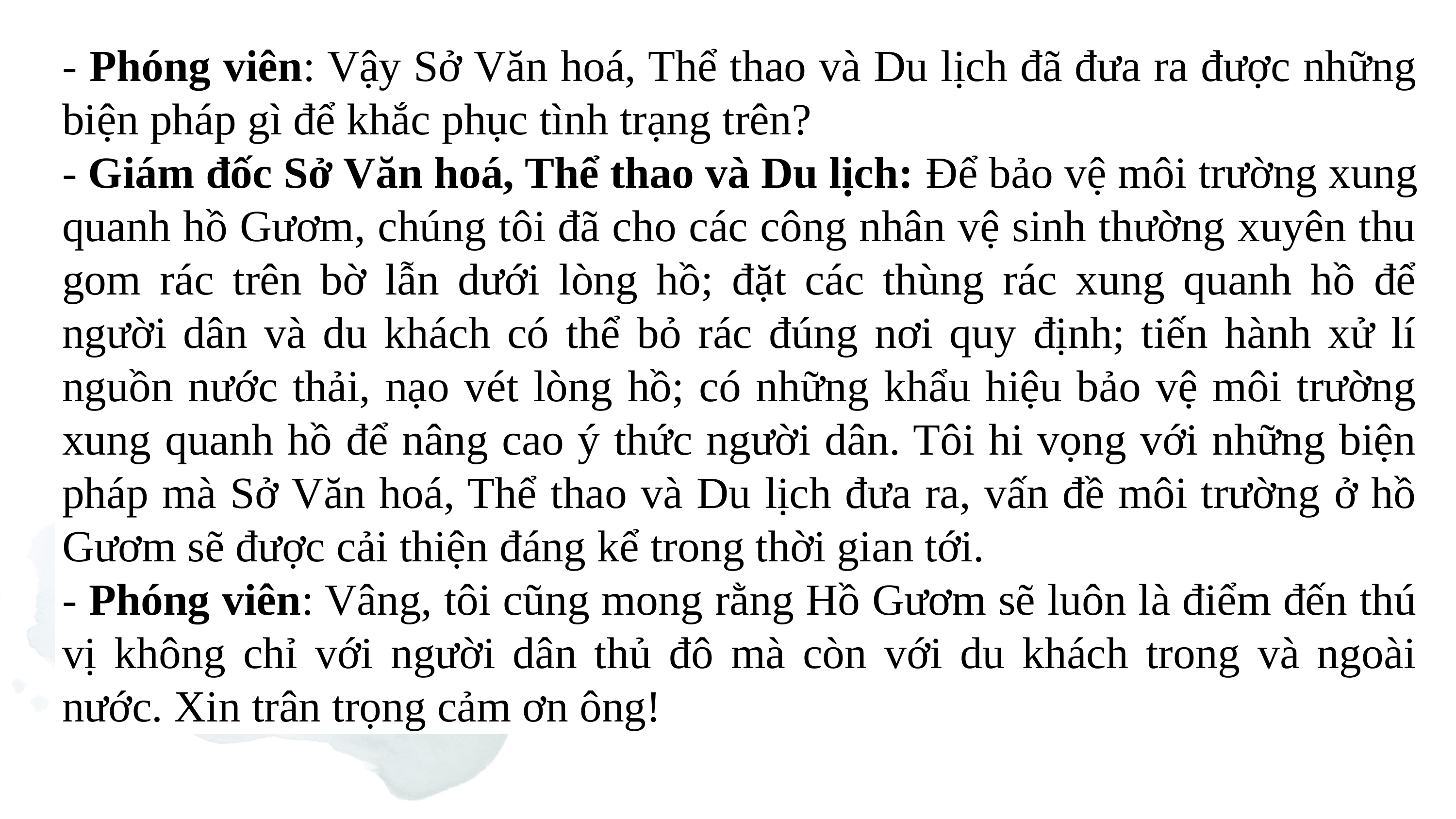

- Phóng viên: Vậy Sở Văn hoá, Thể thao và Du lịch đã đưa ra được những biện pháp gì để khắc phục tình trạng trên?
- Giám đốc Sở Văn hoá, Thể thao và Du lịch: Để bảo vệ môi trường xung quanh hồ Gươm, chúng tôi đã cho các công nhân vệ sinh thường xuyên thu gom rác trên bờ lẫn dưới lòng hồ; đặt các thùng rác xung quanh hồ để người dân và du khách có thể bỏ rác đúng nơi quy định; tiến hành xử lí nguồn nước thải, nạo vét lòng hồ; có những khẩu hiệu bảo vệ môi trường xung quanh hồ để nâng cao ý thức người dân. Tôi hi vọng với những biện pháp mà Sở Văn hoá, Thể thao và Du lịch đưa ra, vấn đề môi trường ở hồ Gươm sẽ được cải thiện đáng kể trong thời gian tới.
- Phóng viên: Vâng, tôi cũng mong rằng Hồ Gươm sẽ luôn là điểm đến thú vị không chỉ với người dân thủ đô mà còn với du khách trong và ngoài nước. Xin trân trọng cảm ơn ông!